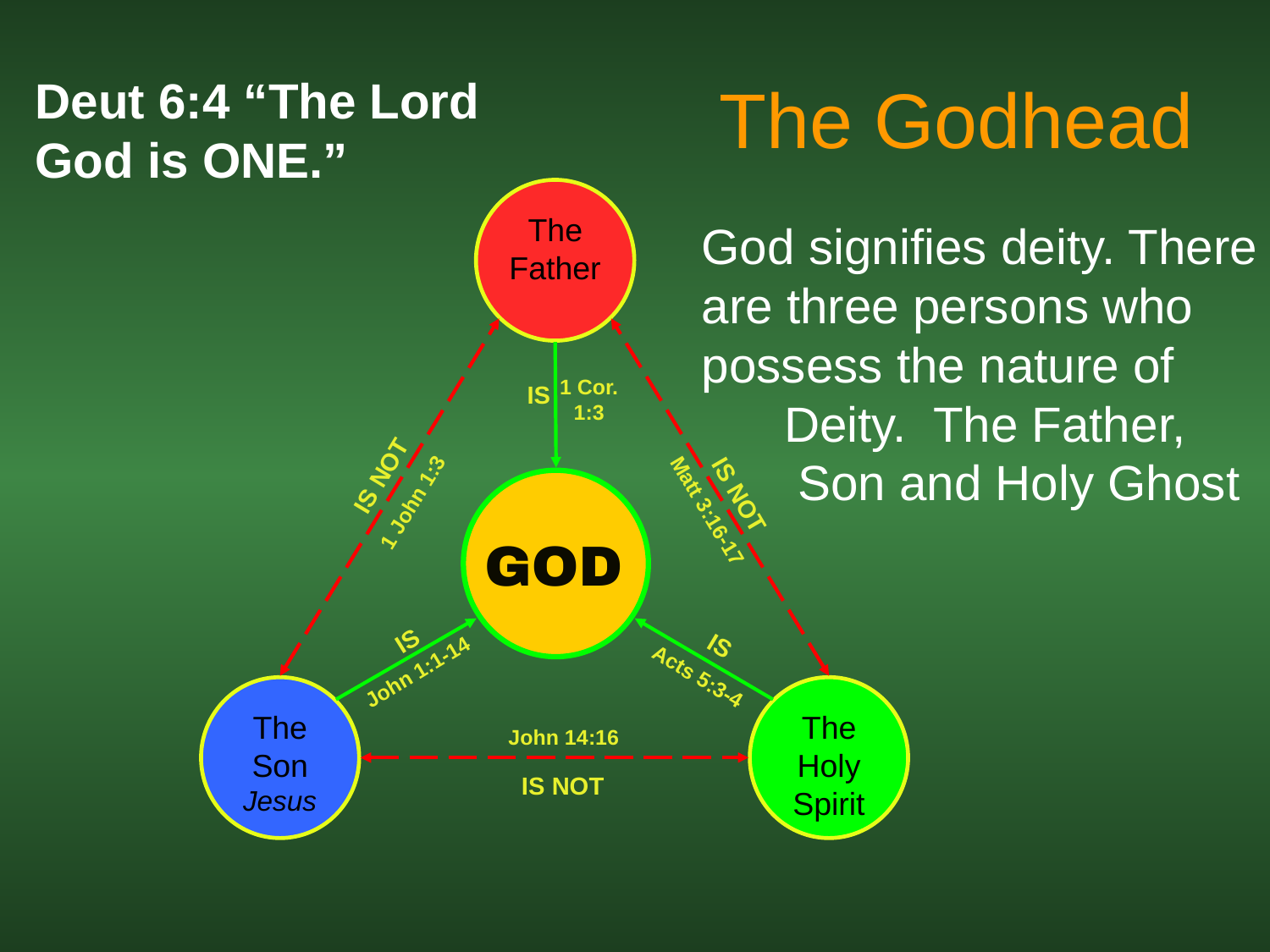

# The Godhead
Deut 6:4 “The Lord
God is ONE.”
The Father
IS
1 Cor.
1:3
IS NOT
1 John 1:3
IS NOT
Matt 3:16-17

GOD
IS
John 1:1-14
IS
Acts 5:3-4
The
Son
Jesus
The Holy Spirit
  John 14:16
 IS NOT
God signifies deity. There
are three persons who
possess the nature of
      Deity.  The Father,
       Son and Holy Ghost